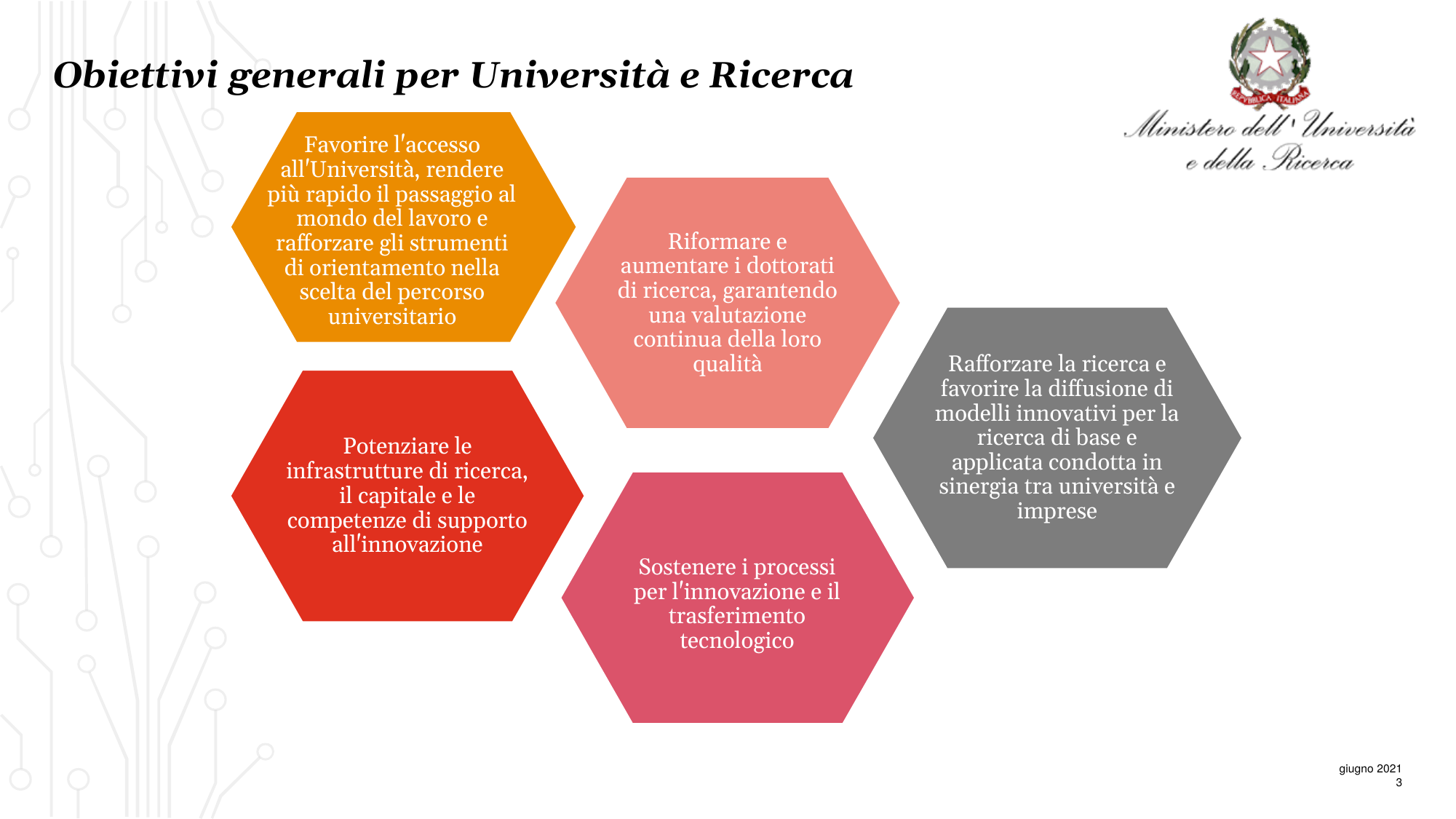

# Obiettivi generali per Università e Ricerca

Favorire l'accesso all'Università, rendere più rapido il passaggio al mondo del lavoro e rafforzare gli strumenti di orientamento nella scelta del percorso universitario

Riformare e aumentare i dottorati di ricerca, garantendo una valutazione continua della loro qualità

Rafforzare la ricerca e favorire la diffusione di modelli innovativi per la ricerca di base e applicata condotta in sinergia tra università e imprese

Potenziare le infrastrutture di ricerca, il capitale e le competenze di supporto all'innovazione

Sostenere i processi per l'innovazione e il trasferimento tecnologico
giugno 2021
3